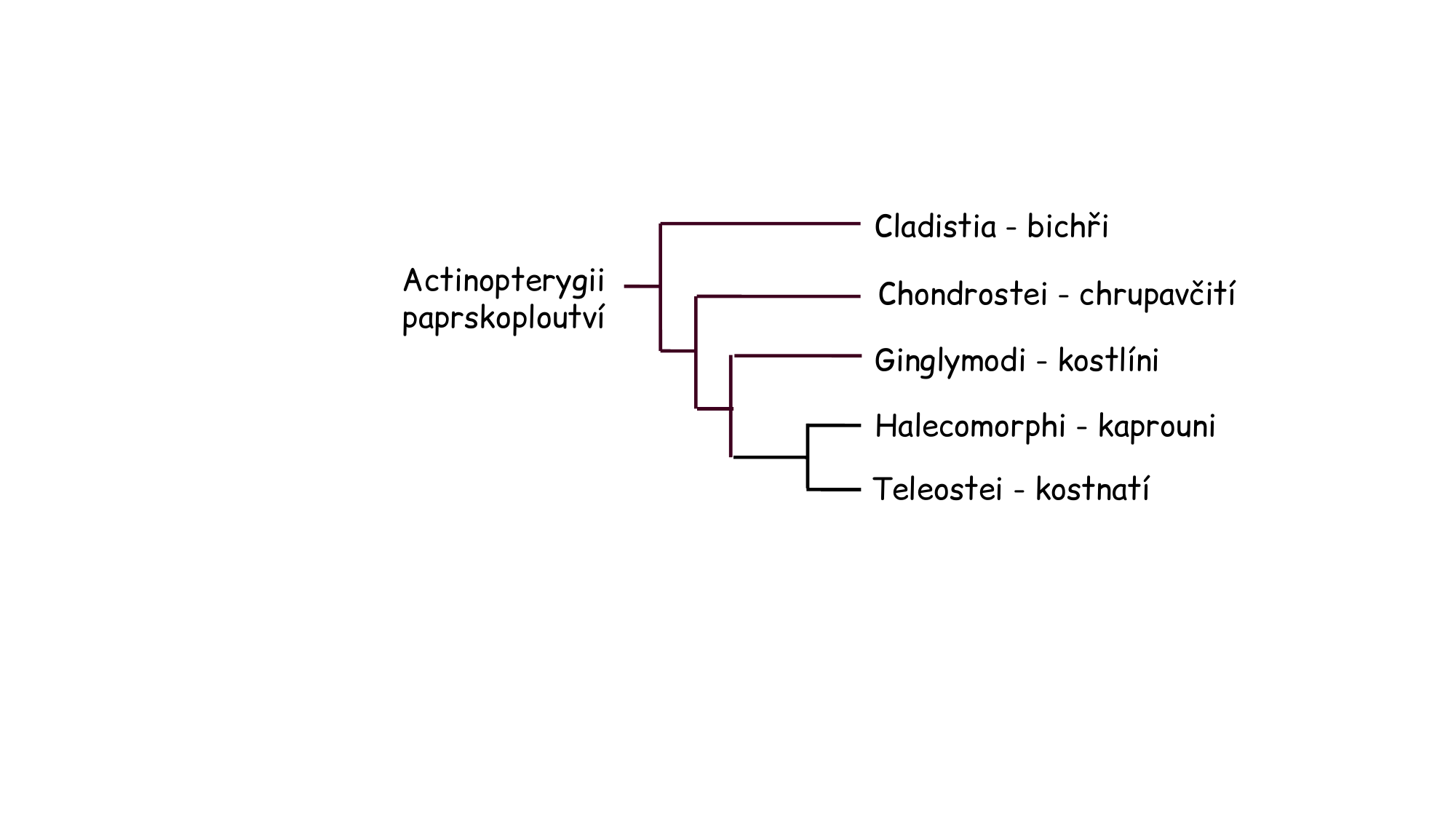

Cladistia - bichři

Chondrostei - chrupavčití
Ginglymodi - kostlíni
Halecomorphi - kaprouni
Teleostei - kostnatí
  Actinopterygii
paprskoploutví